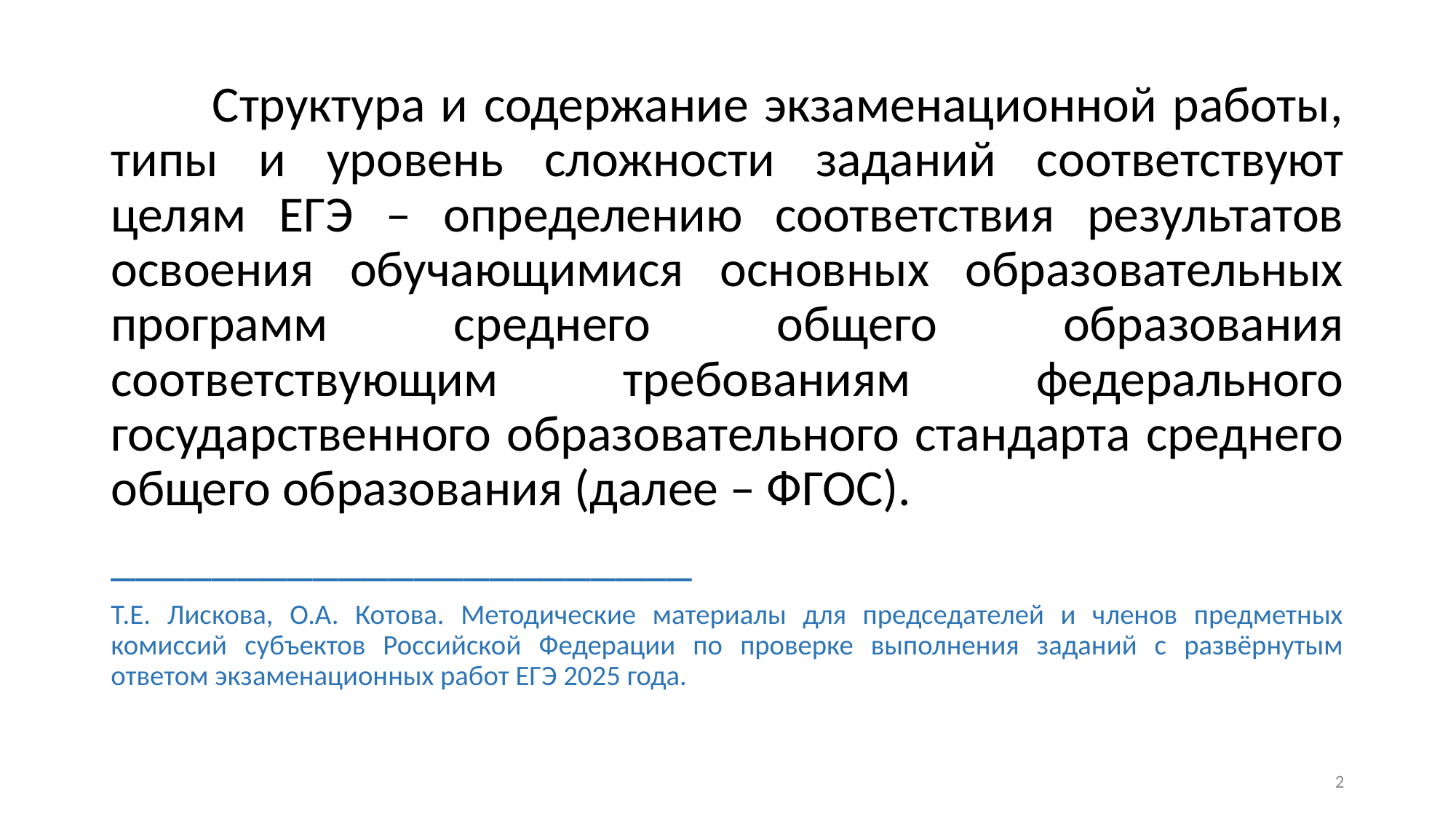

Структура и содержание экзаменационной работы, типы и уровень сложности заданий соответствуют целям ЕГЭ – определению соответствия результатов освоения обучающимися основных образовательных программ среднего общего образования соответствующим требованиям федерального государственного образовательного стандарта среднего общего образования (далее – ФГОС).
_______________________
Т.Е. Лискова, О.А. Котова. Методические материалы для председателей и членов предметных комиссий субъектов Российской Федерации по проверке выполнения заданий с развёрнутым ответом экзаменационных работ ЕГЭ 2025 года.
2